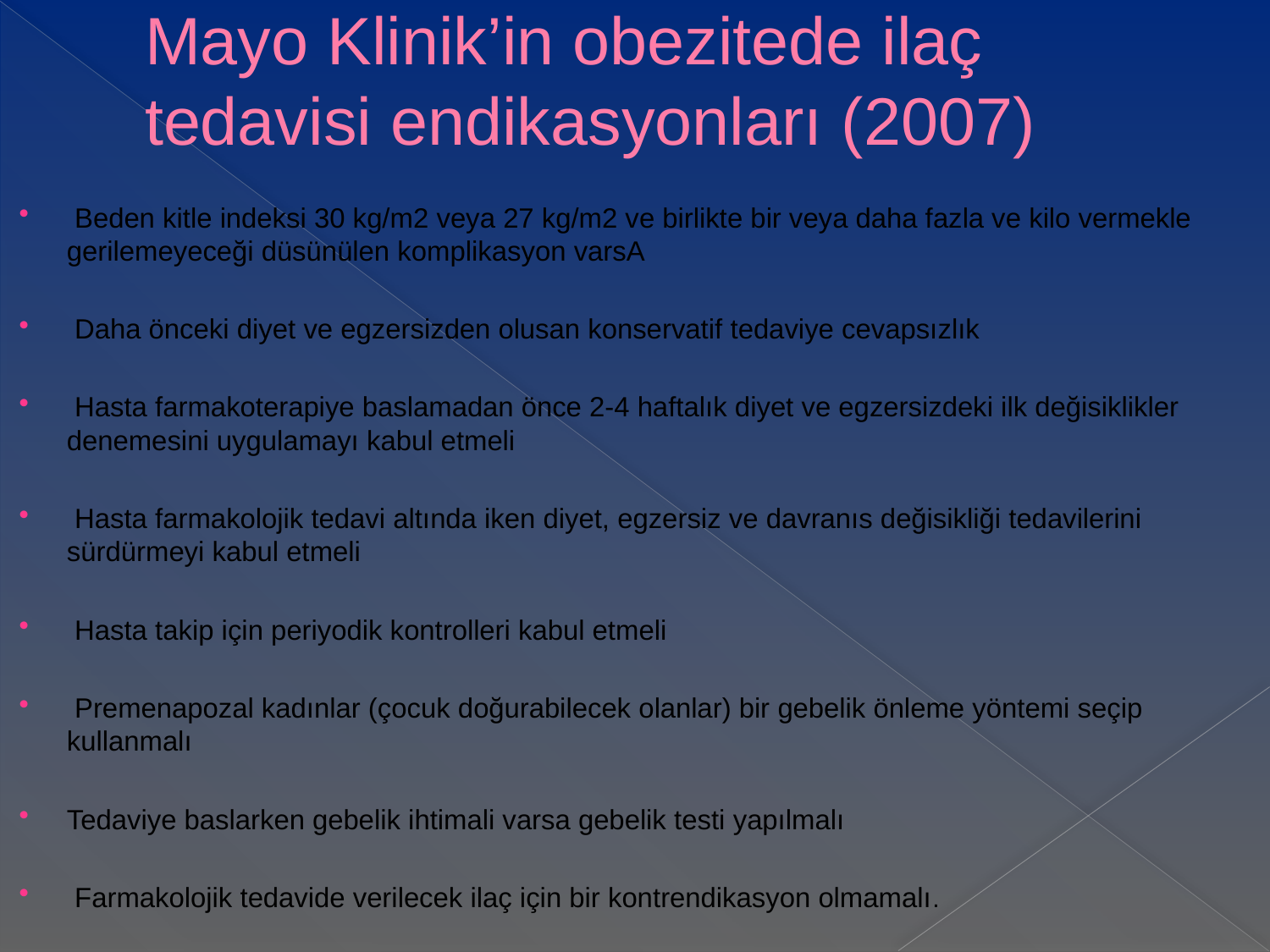

# Mayo Klinik’in obezitede ilaç tedavisi endikasyonları (2007)

 Beden kitle indeksi 30 kg/m2 veya 27 kg/m2 ve birlikte bir veya daha fazla ve kilo vermekle gerilemeyeceği düsünülen komplikasyon varsA

 Daha önceki diyet ve egzersizden olusan konservatif tedaviye cevapsızlık

 Hasta farmakoterapiye baslamadan önce 2-4 haftalık diyet ve egzersizdeki ilk değisiklikler denemesini uygulamayı kabul etmeli

 Hasta farmakolojik tedavi altında iken diyet, egzersiz ve davranıs değisikliği tedavilerini sürdürmeyi kabul etmeli

 Hasta takip için periyodik kontrolleri kabul etmeli

 Premenapozal kadınlar (çocuk doğurabilecek olanlar) bir gebelik önleme yöntemi seçip kullanmalı

Tedaviye baslarken gebelik ihtimali varsa gebelik testi yapılmalı

 Farmakolojik tedavide verilecek ilaç için bir kontrendikasyon olmamalı.

*Farmakolojik tedaviye baslamak için yukarıdaki kosulların tümü yerine gelmis olmalıdır.